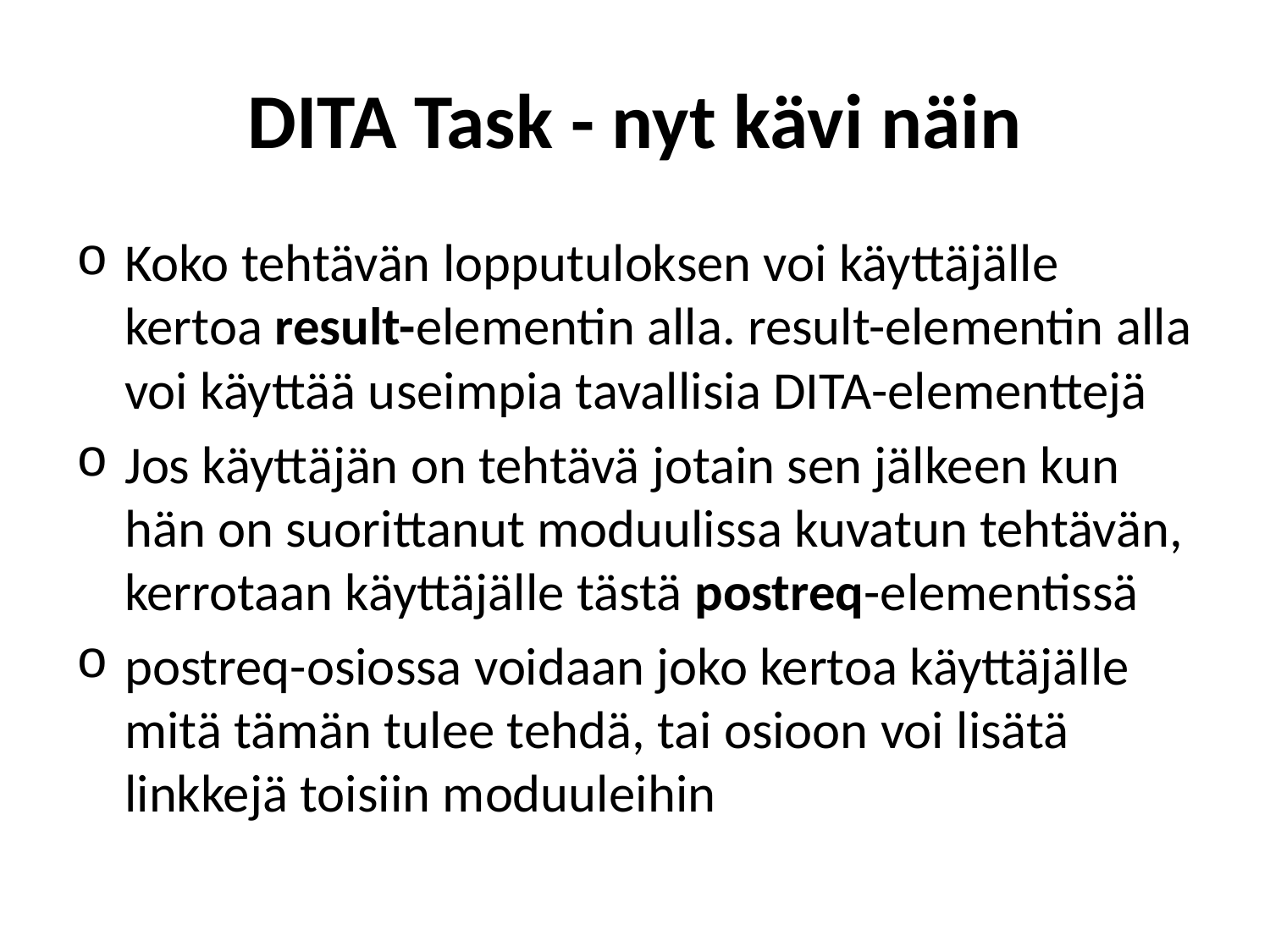

# DITA Task - nyt kävi näin
Koko tehtävän lopputuloksen voi käyttäjälle kertoa result-elementin alla. result-elementin alla voi käyttää useimpia tavallisia DITA-elementtejä
Jos käyttäjän on tehtävä jotain sen jälkeen kun hän on suorittanut moduulissa kuvatun tehtävän, kerrotaan käyttäjälle tästä postreq-elementissä
postreq-osiossa voidaan joko kertoa käyttäjälle mitä tämän tulee tehdä, tai osioon voi lisätä linkkejä toisiin moduuleihin